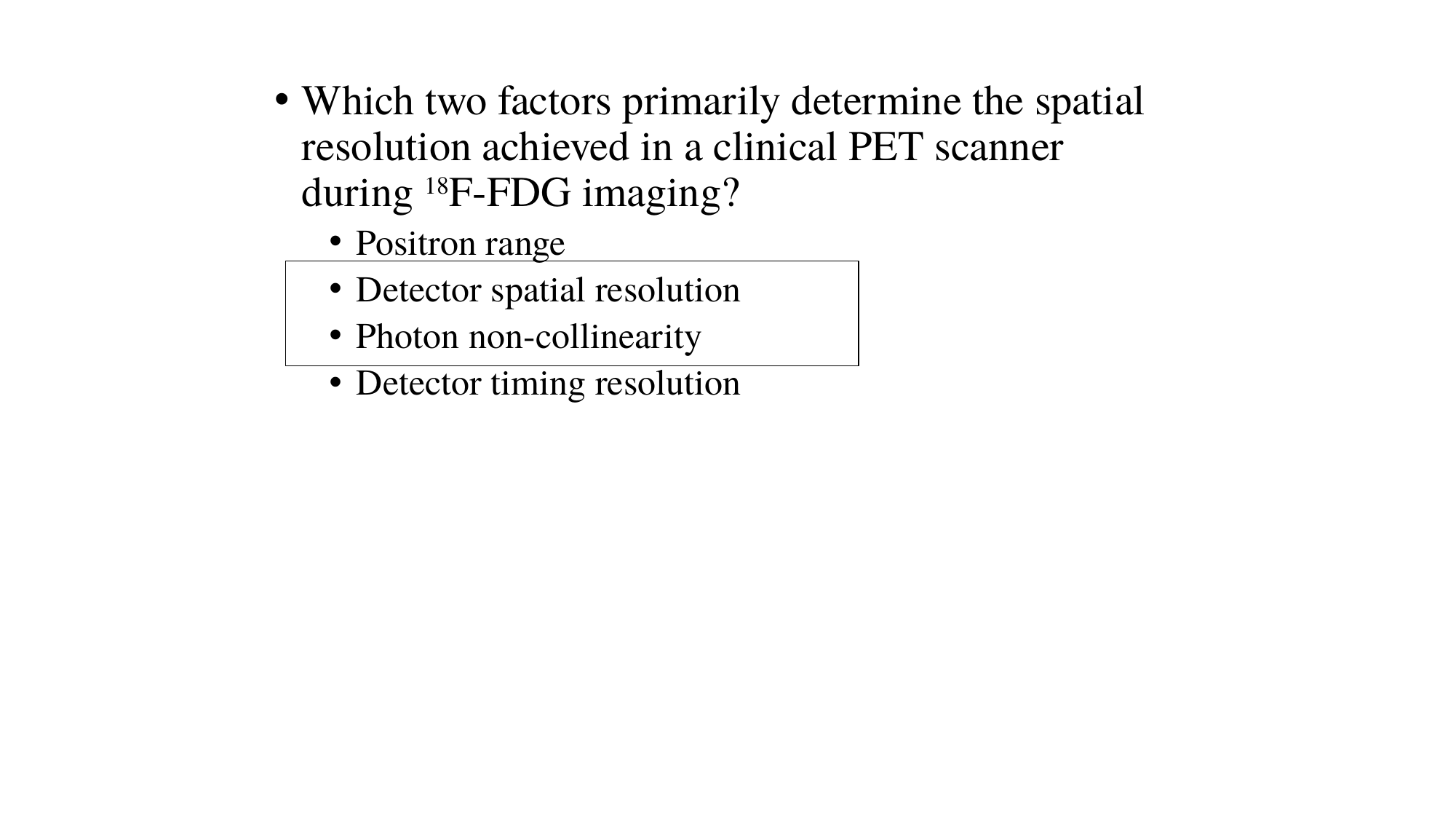

Which two factors primarily determine the spatial resolution achieved in a clinical PET scanner during 18F-FDG imaging?
Positron range
Detector spatial resolution
Photon non-collinearity
Detector timing resolution